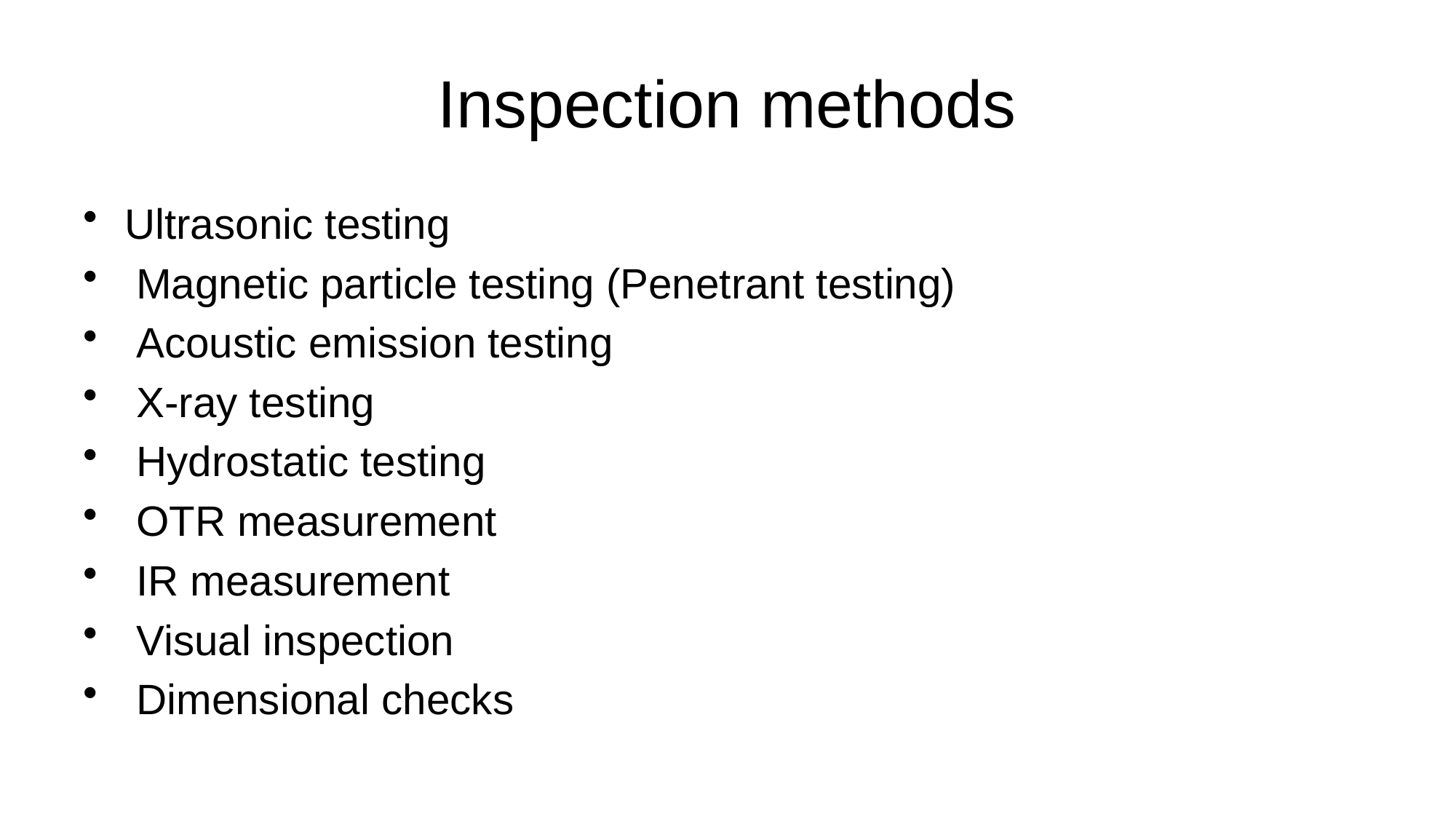

# Inspection methods
Ultrasonic testing
 Magnetic particle testing (Penetrant testing)
 Acoustic emission testing
 X-ray testing
 Hydrostatic testing
 OTR measurement
 IR measurement
 Visual inspection
 Dimensional checks